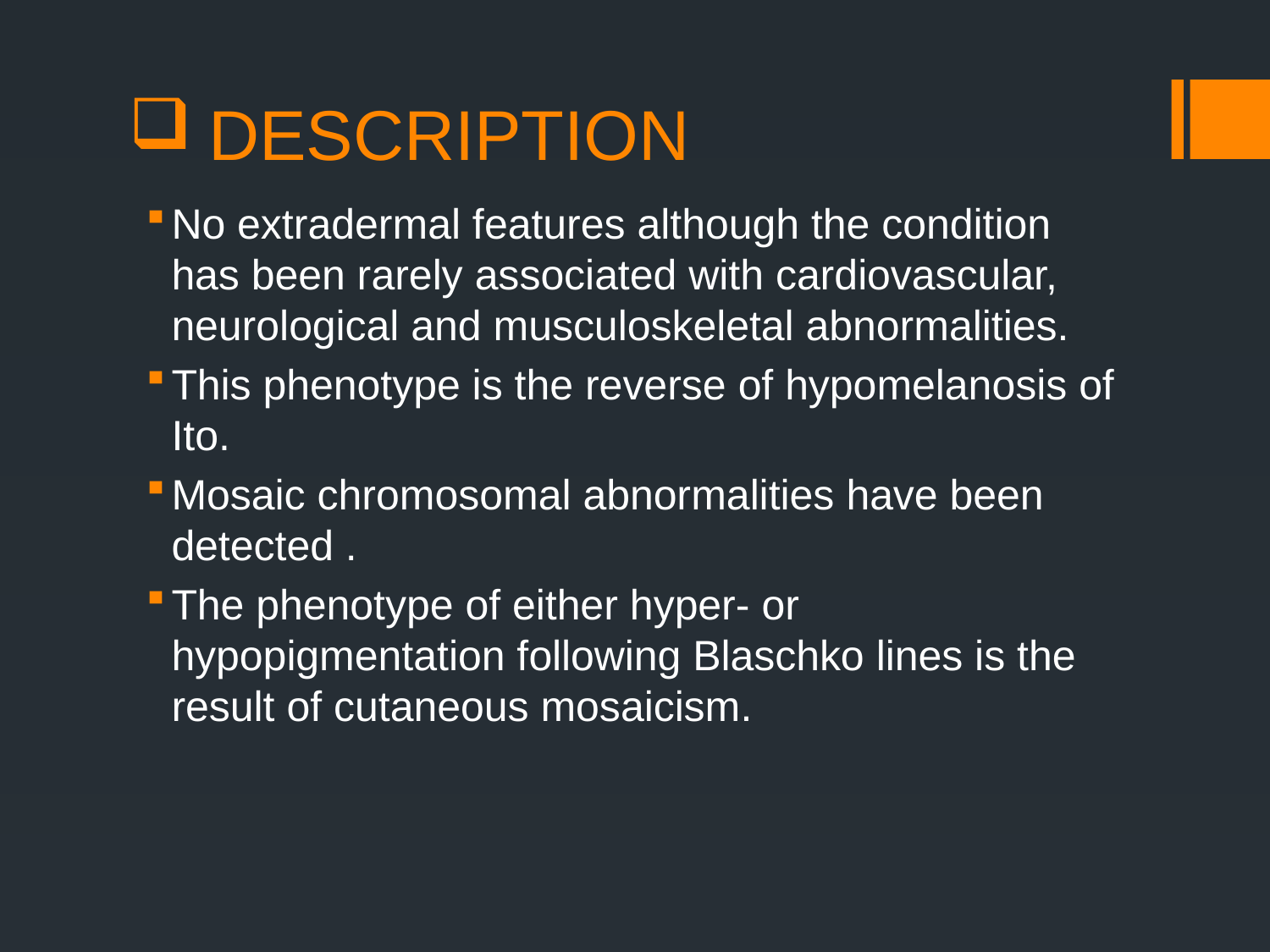

# DESCRIPTION
No extradermal features although the condition has been rarely associated with cardiovascular, neurological and musculoskeletal abnormalities.
This phenotype is the reverse of hypomelanosis of Ito.
Mosaic chromosomal abnormalities have been detected .
The phenotype of either hyper‐ or hypopigmentation following Blaschko lines is the result of cutaneous mosaicism.